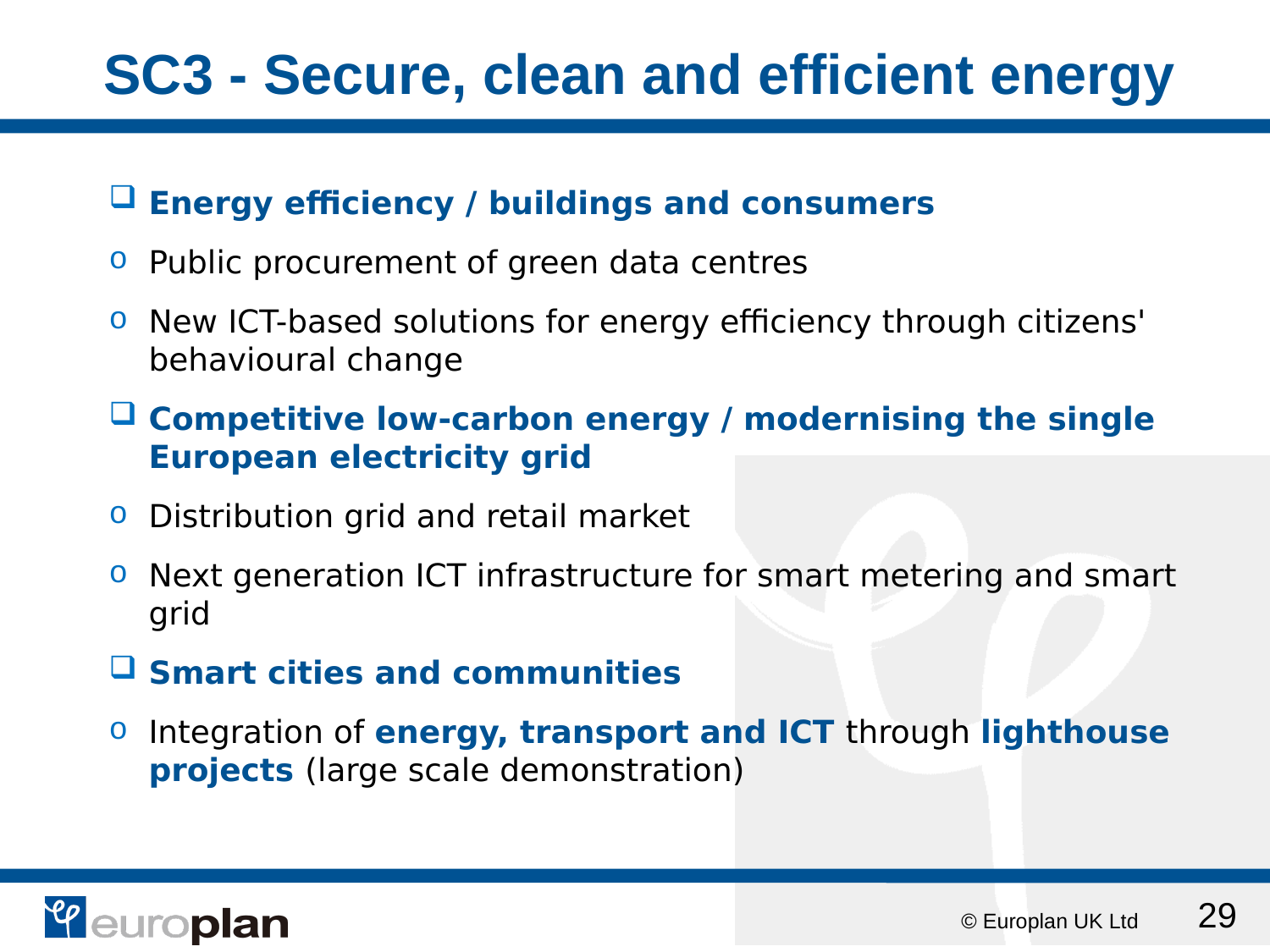

# SC3 - Secure, clean and efficient energy
Energy efficiency / buildings and consumers
Public procurement of green data centres
New ICT-based solutions for energy efficiency through citizens' behavioural change
Competitive low-carbon energy / modernising the single European electricity grid
Distribution grid and retail market
Next generation ICT infrastructure for smart metering and smart grid
Smart cities and communities
Integration of energy, transport and ICT through lighthouse projects (large scale demonstration)
29